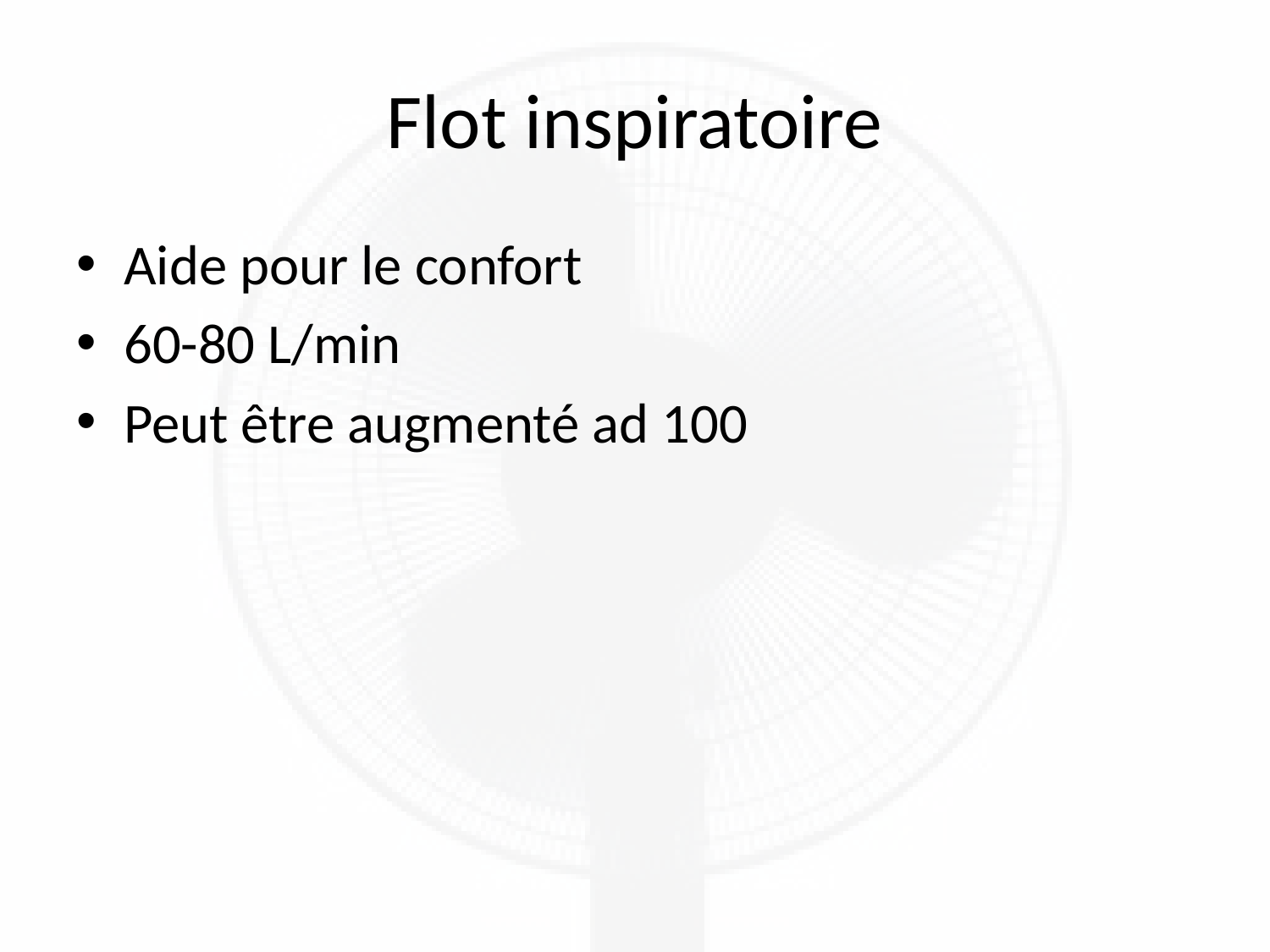

# Flot inspiratoire
Aide pour le confort
60-80 L/min
Peut être augmenté ad 100